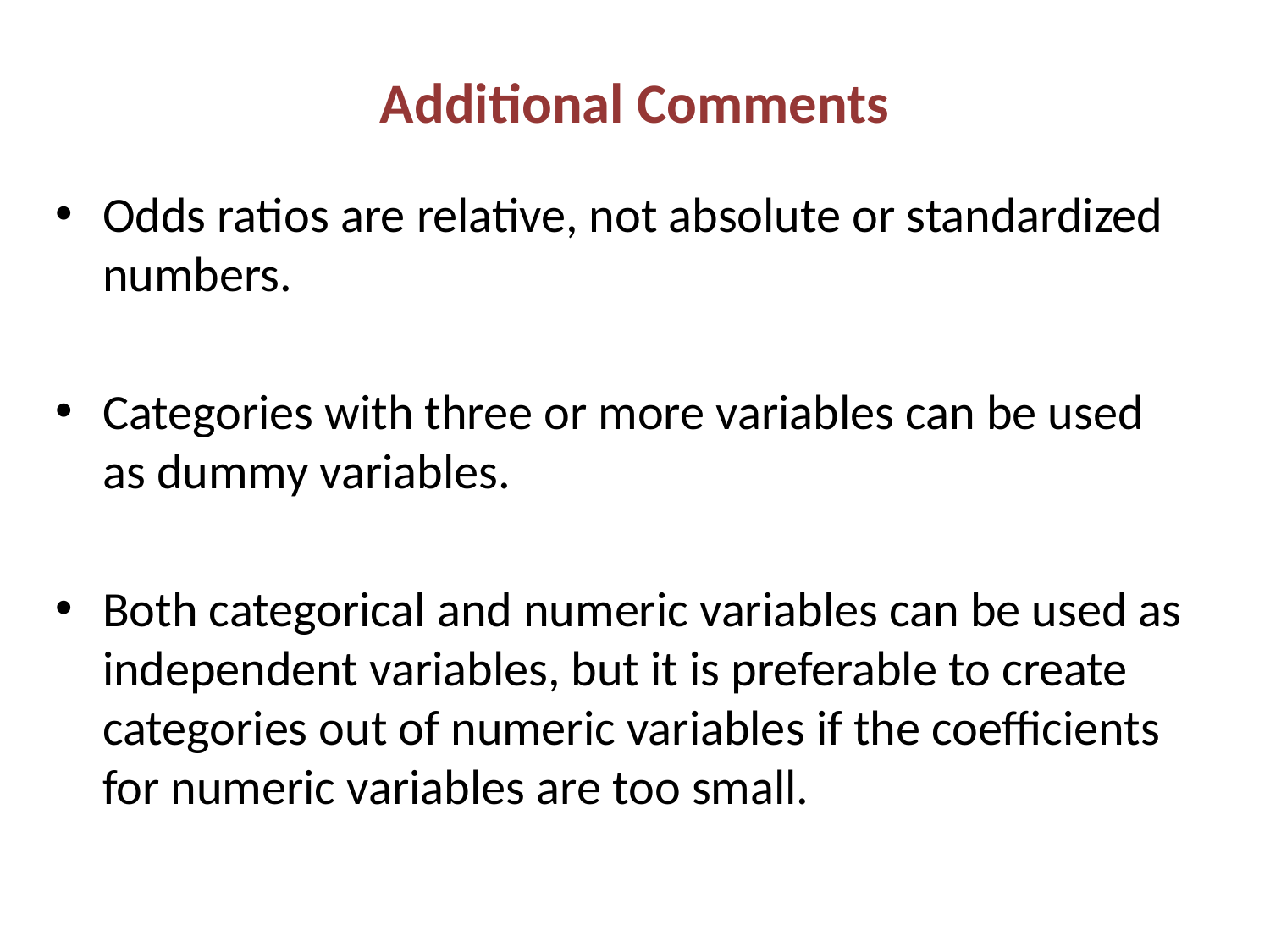

# Additional Comments
Odds ratios are relative, not absolute or standardized numbers.

Categories with three or more variables can be used as dummy variables.

Both categorical and numeric variables can be used as independent variables, but it is preferable to create categories out of numeric variables if the coefficients for numeric variables are too small.